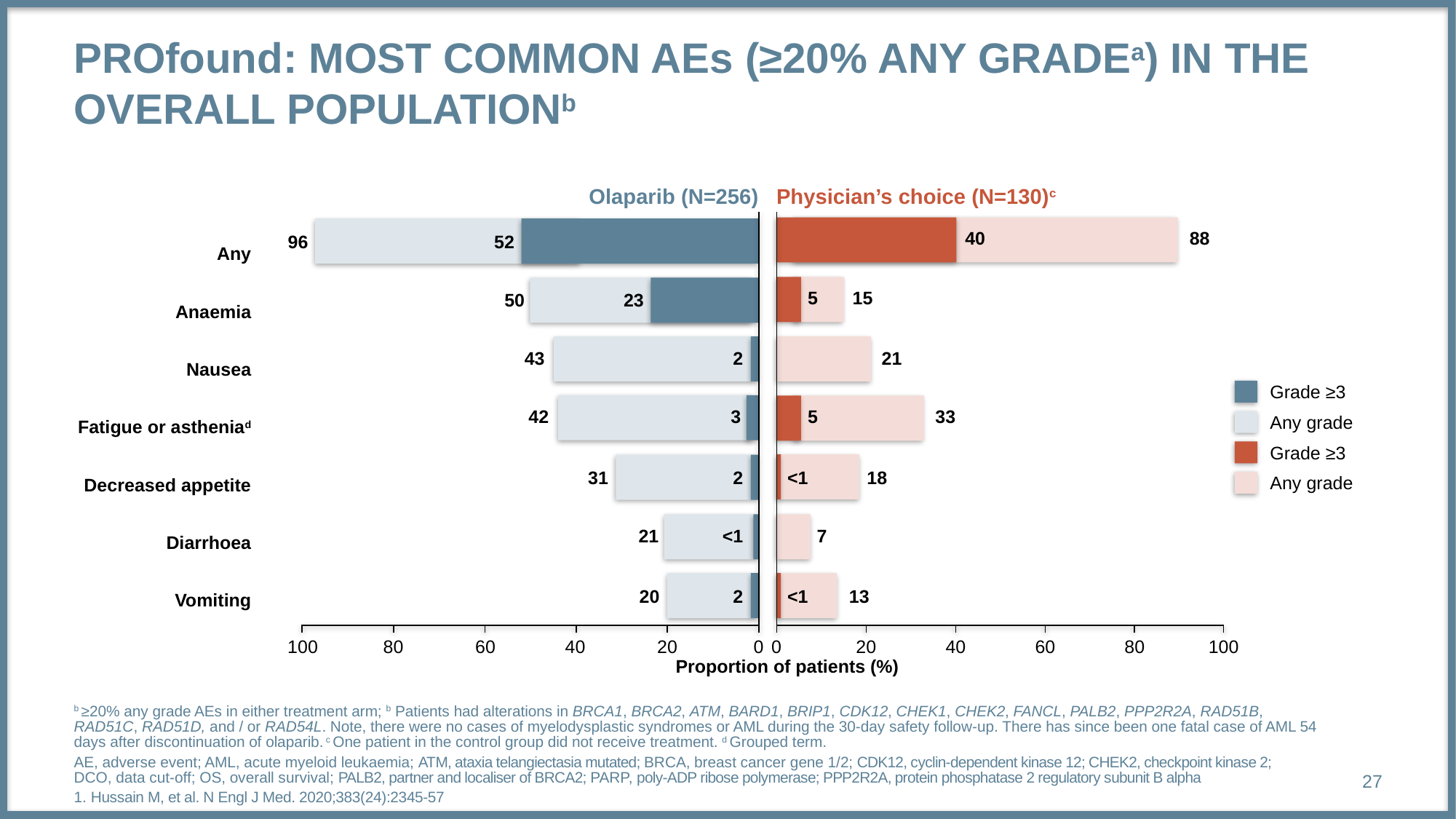

# PROfound: most common AEs (≥20% any gradea) in the overall populationb
Olaparib (N=256)
Physician’s choice (N=130)c
Any
Anaemia
Nausea
Fatigue or astheniad
Decreased appetite
Diarrhoea
Vomiting

40
88
40
96
52

5
15
50
23
5

43
2
21
2
Grade ≥3

42
3
5
33
Any grade
5
3

Grade ≥3

Any grade
31
2
<1
18
2

21
<1
7
<1

20
2
<1
13
2
<1
100
80
60
40
20
0
0
20
40
60
80
100
Proportion of patients (%)
27
b ≥20% any grade AEs in either treatment arm; b Patients had alterations in BRCA1, BRCA2, ATM, BARD1, BRIP1, CDK12, CHEK1, CHEK2, FANCL, PALB2, PPP2R2A, RAD51B, RAD51C, RAD51D, and / or RAD54L. Note, there were no cases of myelodysplastic syndromes or AML during the 30-day safety follow-up. There has since been one fatal case of AML 54 days after discontinuation of olaparib. c One patient in the control group did not receive treatment. d Grouped term.
AE, adverse event; AML, acute myeloid leukaemia; ATM, ataxia telangiectasia mutated; BRCA, breast cancer gene 1/2; CDK12, cyclin-dependent kinase 12; CHEK2, checkpoint kinase 2; DCO, data cut-off; OS, overall survival; PALB2, partner and localiser of BRCA2; PARP, poly-ADP ribose polymerase; PPP2R2A, protein phosphatase 2 regulatory subunit B alpha
1. Hussain M, et al. N Engl J Med. 2020;383(24):2345-57